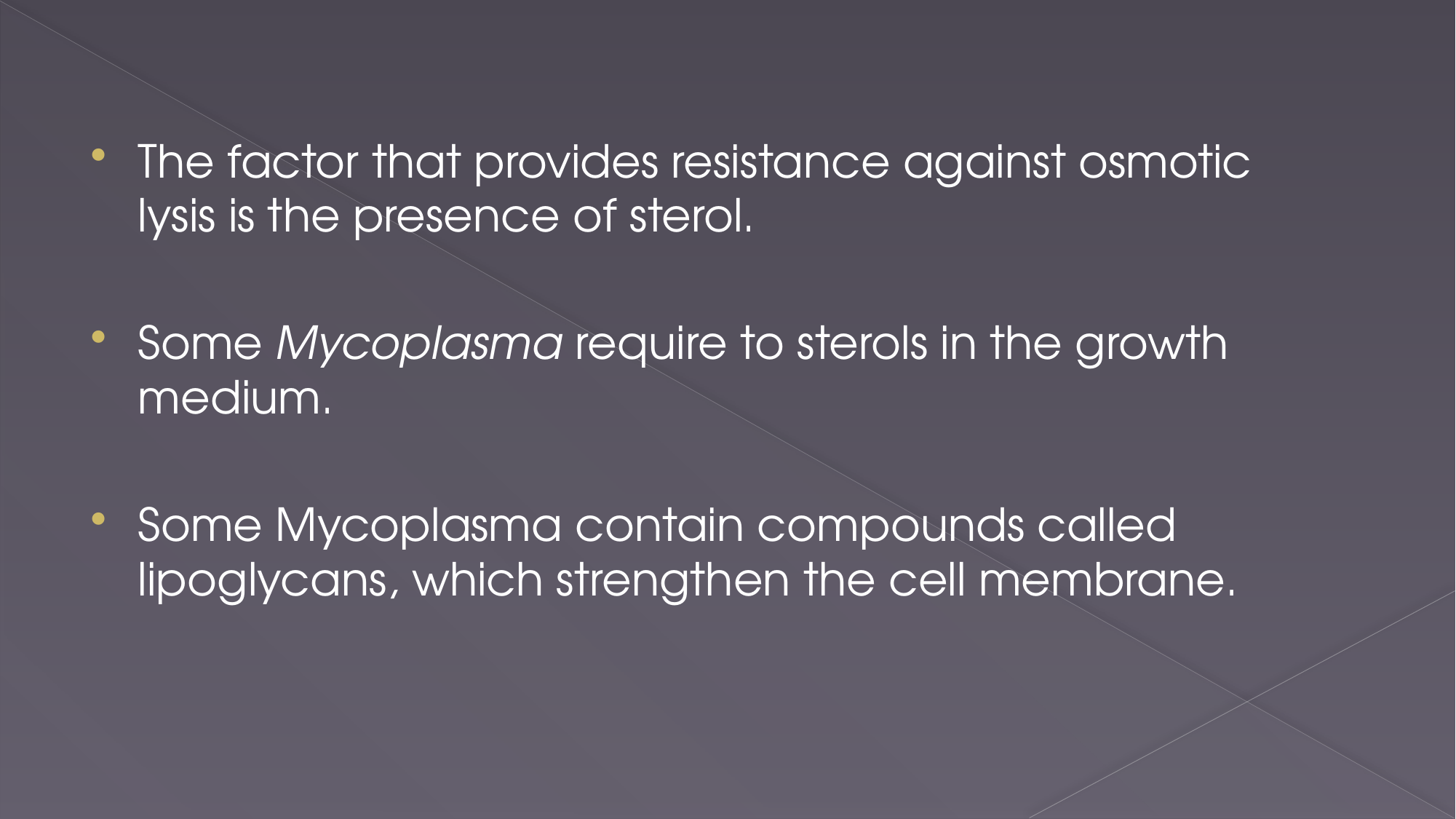

The factor that provides resistance against osmotic lysis is the presence of sterol.

Some Mycoplasma require to sterols in the growth medium.

Some Mycoplasma contain compounds called lipoglycans, which strengthen the cell membrane.